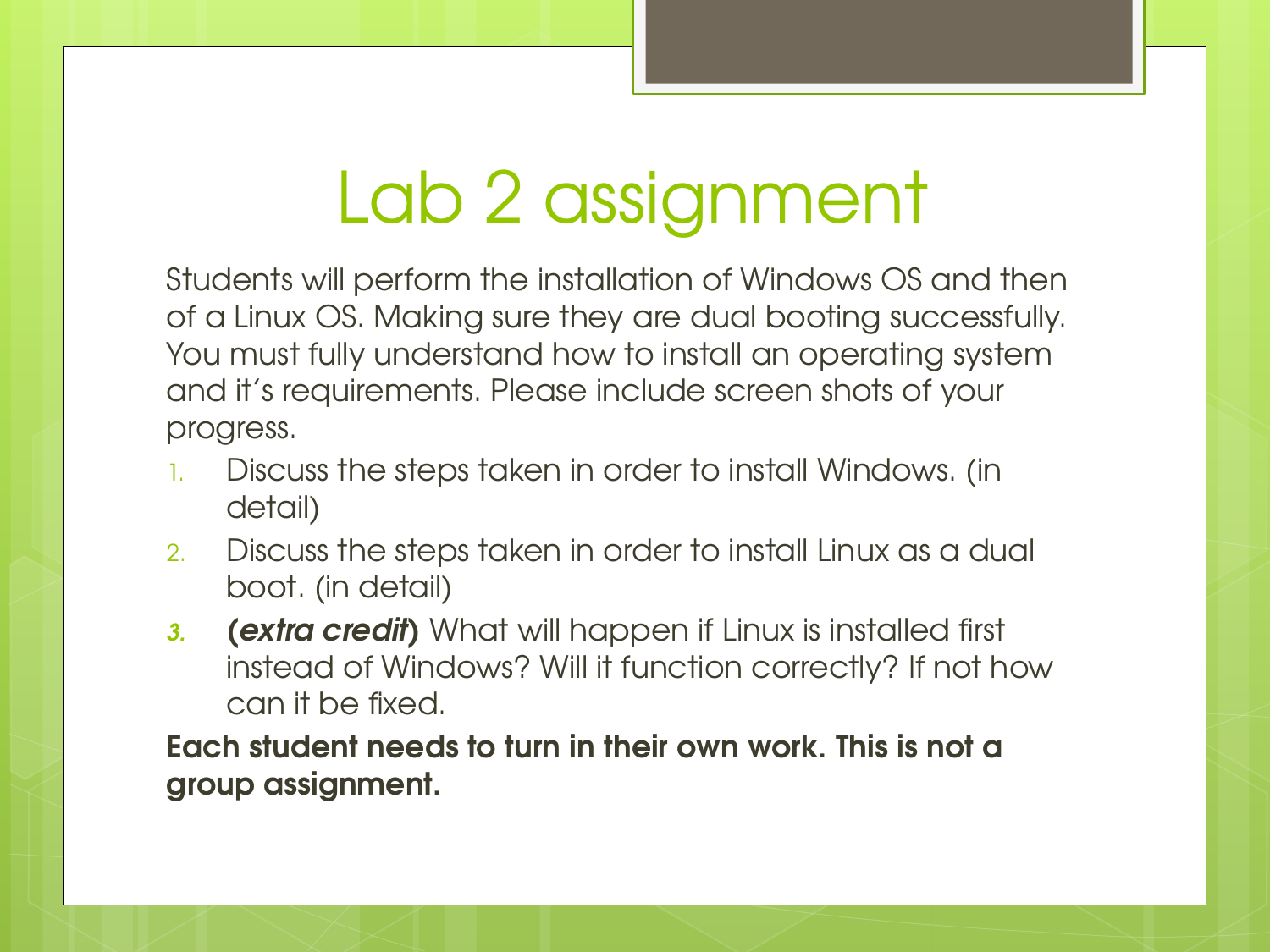

# Lab 2 assignment
Students will perform the installation of Windows OS and then of a Linux OS. Making sure they are dual booting successfully. You must fully understand how to install an operating system and it’s requirements. Please include screen shots of your progress.
Discuss the steps taken in order to install Windows. (in detail)
Discuss the steps taken in order to install Linux as a dual boot. (in detail)
(extra credit) What will happen if Linux is installed first instead of Windows? Will it function correctly? If not how can it be fixed.
Each student needs to turn in their own work. This is not a group assignment.